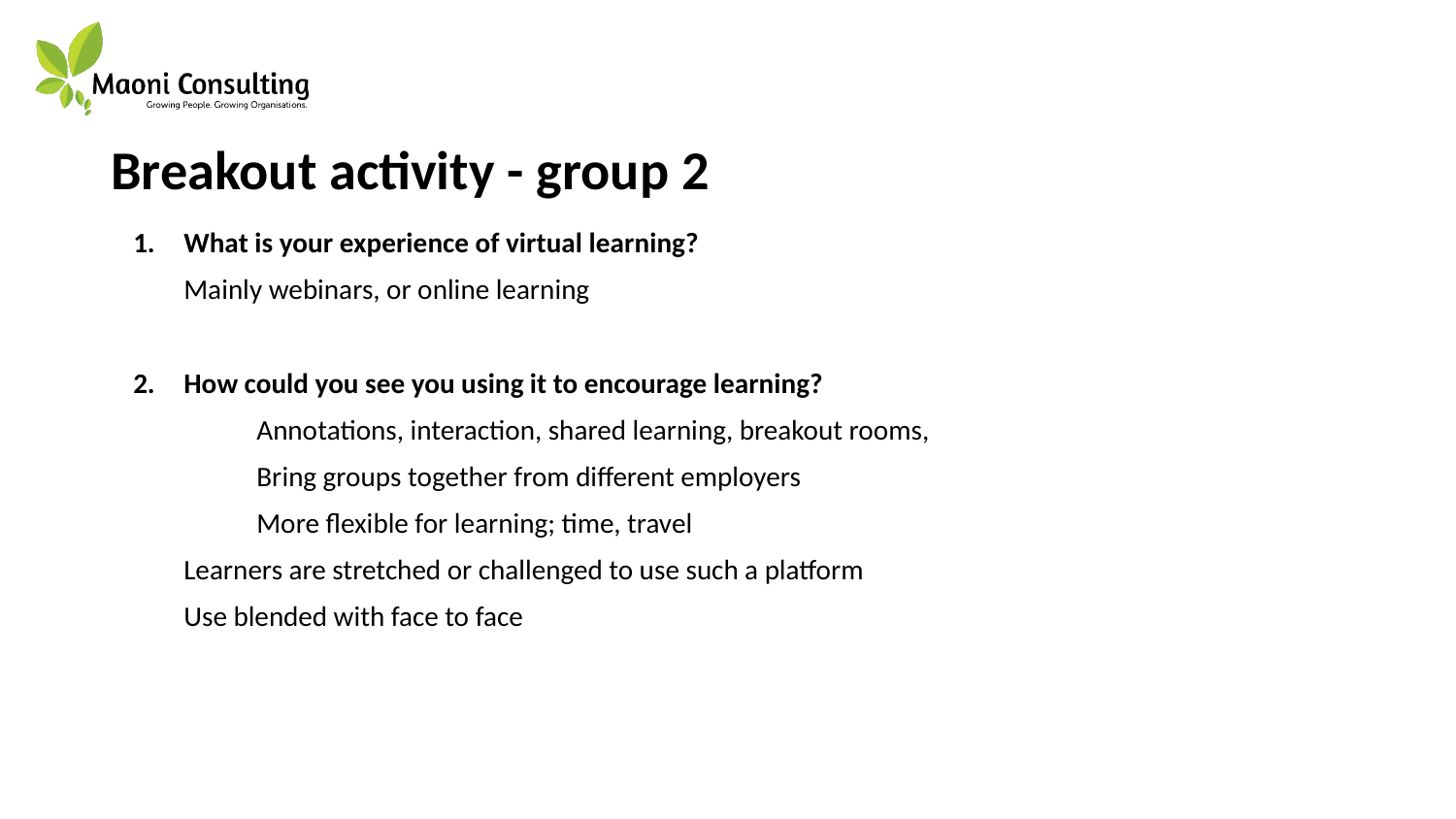

# Breakout activity - group 2
What is your experience of virtual learning?
Mainly webinars, or online learning

How could you see you using it to encourage learning?
	Annotations, interaction, shared learning, breakout rooms,
	Bring groups together from different employers
	More flexible for learning; time, travel
Learners are stretched or challenged to use such a platform
Use blended with face to face